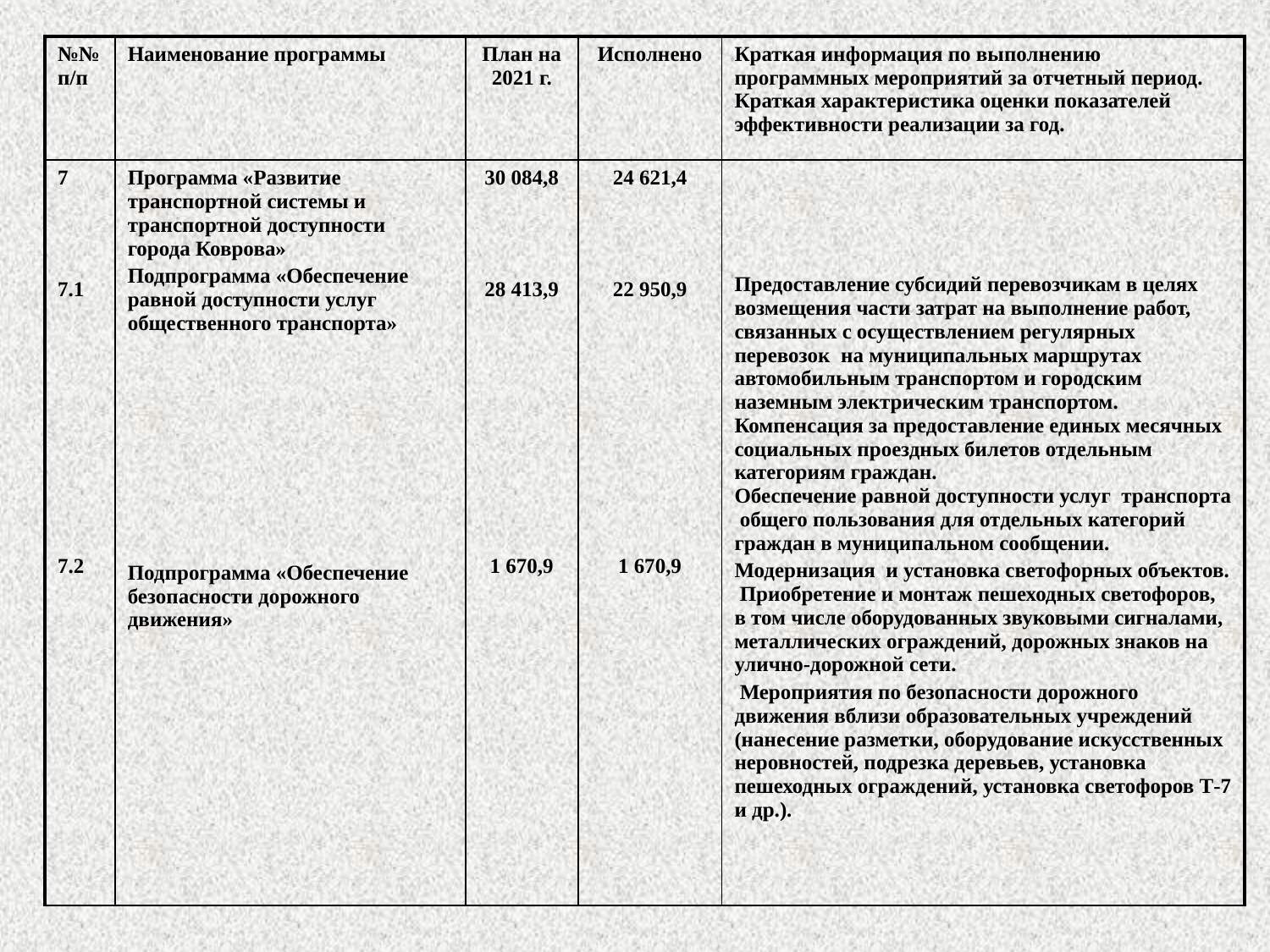

| №№ п/п | Наименование программы | План на 2021 г. | Исполнено | Краткая информация по выполнению программных мероприятий за отчетный период. Краткая характеристика оценки показателей эффективности реализации за год. |
| --- | --- | --- | --- | --- |
| 7 7.1 7.2 | Программа «Развитие транспортной системы и транспортной доступности города Коврова» Подпрограмма «Обеспечение равной доступности услуг общественного транспорта» Подпрограмма «Обеспечение безопасности дорожного движения» | 30 084,8 28 413,9 1 670,9 | 24 621,4 22 950,9 1 670,9 | Предоставление субсидий перевозчикам в целях возмещения части затрат на выполнение работ, связанных с осуществлением регулярных перевозок на муниципальных маршрутах автомобильным транспортом и городским наземным электрическим транспортом. Компенсация за предоставление единых месячных социальных проездных билетов отдельным категориям граждан. Обеспечение равной доступности услуг транспорта общего пользования для отдельных категорий граждан в муниципальном сообщении. Модернизация и установка светофорных объектов. Приобретение и монтаж пешеходных светофоров, в том числе оборудованных звуковыми сигналами, металлических ограждений, дорожных знаков на улично-дорожной сети. Мероприятия по безопасности дорожного движения вблизи образовательных учреждений (нанесение разметки, оборудование искусственных неровностей, подрезка деревьев, установка пешеходных ограждений, установка светофоров Т-7 и др.). |